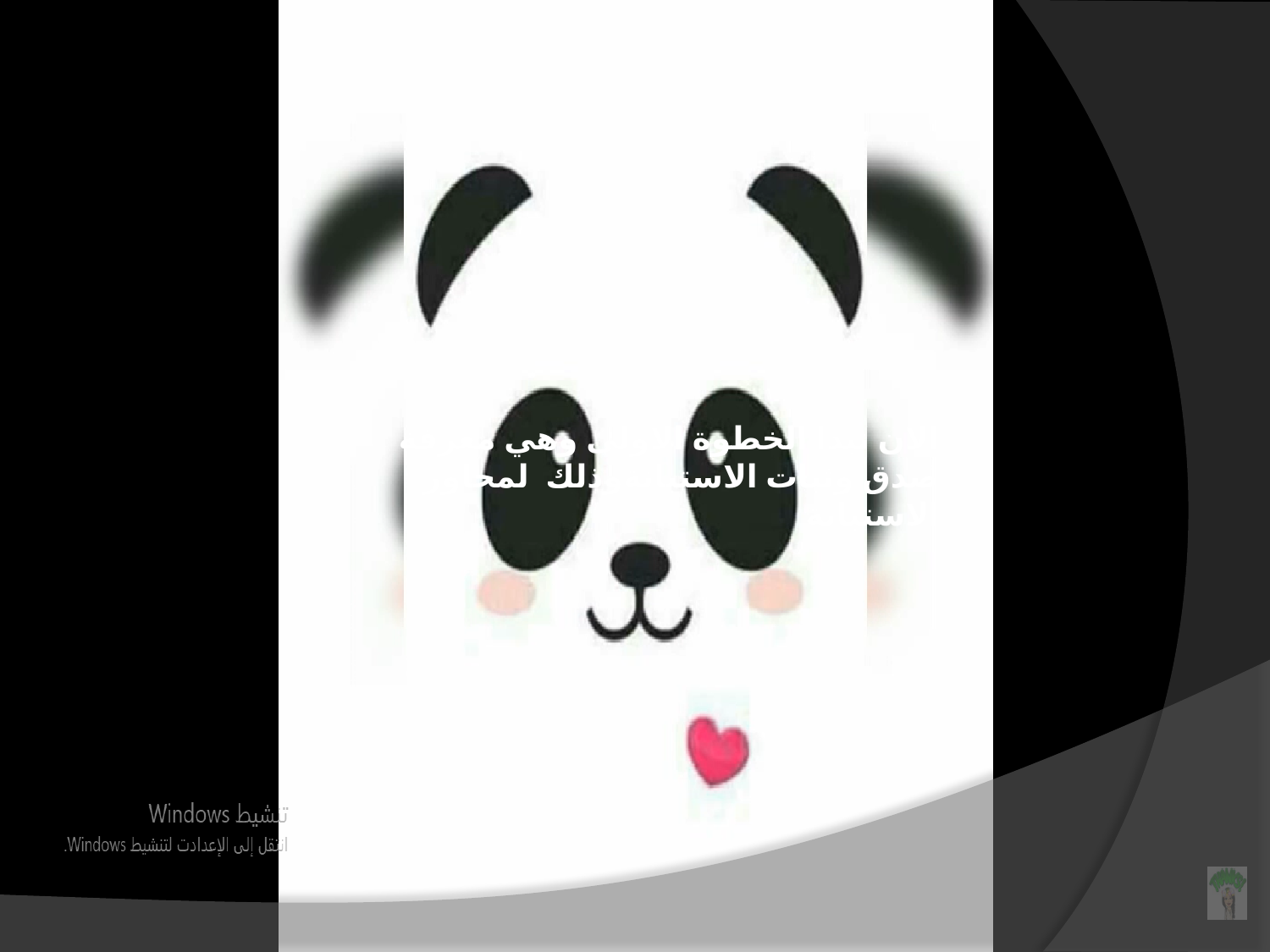

الان نبدا الخطوة الاولى وهي معرفة صدق وثبات الاستبانةوذلك  لمحاور الاستبانة